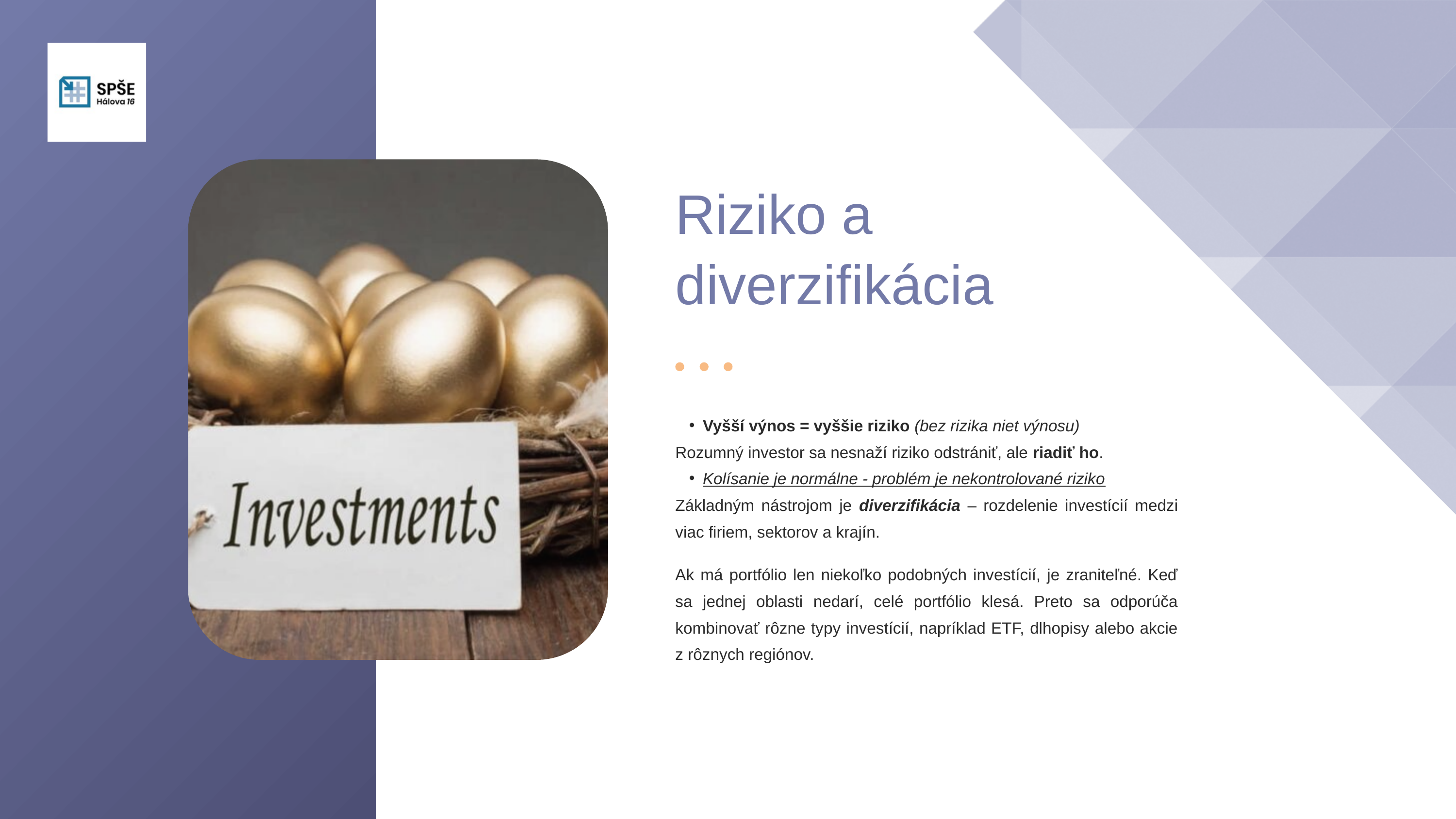

Riziko a diverzifikácia

Vyšší výnos = vyššie riziko (bez rizika niet výnosu)
Rozumný investor sa nesnaží riziko odstrániť, ale riadiť ho.
Kolísanie je normálne - problém je nekontrolované riziko
Základným nástrojom je diverzifikácia – rozdelenie investícií medzi viac firiem, sektorov a krajín.

Ak má portfólio len niekoľko podobných investícií, je zraniteľné. Keď sa jednej oblasti nedarí, celé portfólio klesá. Preto sa odporúča kombinovať rôzne typy investícií, napríklad ETF, dlhopisy alebo akcie z rôznych regiónov.